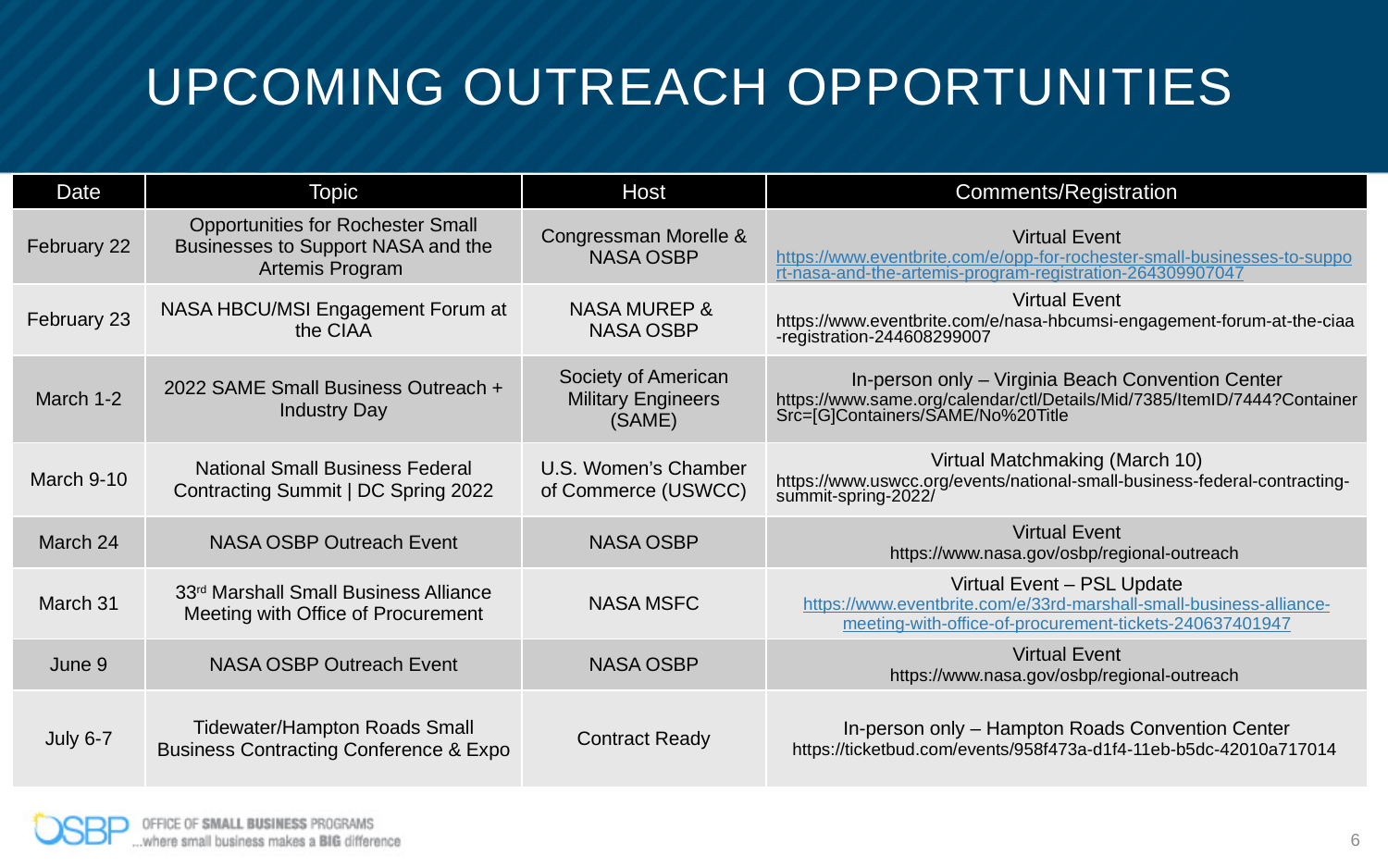

# Upcoming Outreach Opportunities
| Date | Topic | Host | Comments/Registration |
| --- | --- | --- | --- |
| February 22 | Opportunities for Rochester Small Businesses to Support NASA and the Artemis Program | Congressman Morelle & NASA OSBP | Virtual Event https://www.eventbrite.com/e/opp-for-rochester-small-businesses-to-support-nasa-and-the-artemis-program-registration-264309907047 |
| February 23 | NASA HBCU/MSI Engagement Forum at the CIAA | NASA MUREP & NASA OSBP | Virtual Event https://www.eventbrite.com/e/nasa-hbcumsi-engagement-forum-at-the-ciaa-registration-244608299007 |
| March 1-2 | 2022 SAME Small Business Outreach + Industry Day | Society of American Military Engineers (SAME) | In-person only – Virginia Beach Convention Center https://www.same.org/calendar/ctl/Details/Mid/7385/ItemID/7444?ContainerSrc=[G]Containers/SAME/No%20Title |
| March 9-10 | National Small Business Federal Contracting Summit | DC Spring 2022 | U.S. Women’s Chamber of Commerce (USWCC) | Virtual Matchmaking (March 10) https://www.uswcc.org/events/national-small-business-federal-contracting-summit-spring-2022/ |
| March 24 | NASA OSBP Outreach Event | NASA OSBP | Virtual Event https://www.nasa.gov/osbp/regional-outreach |
| March 31 | 33rd Marshall Small Business Alliance Meeting with Office of Procurement | NASA MSFC | Virtual Event – PSL Update https://www.eventbrite.com/e/33rd-marshall-small-business-alliance-meeting-with-office-of-procurement-tickets-240637401947 |
| June 9 | NASA OSBP Outreach Event | NASA OSBP | Virtual Event https://www.nasa.gov/osbp/regional-outreach |
| July 6-7 | Tidewater/Hampton Roads Small Business Contracting Conference & Expo | Contract Ready | In-person only – Hampton Roads Convention Center https://ticketbud.com/events/958f473a-d1f4-11eb-b5dc-42010a717014 |
6